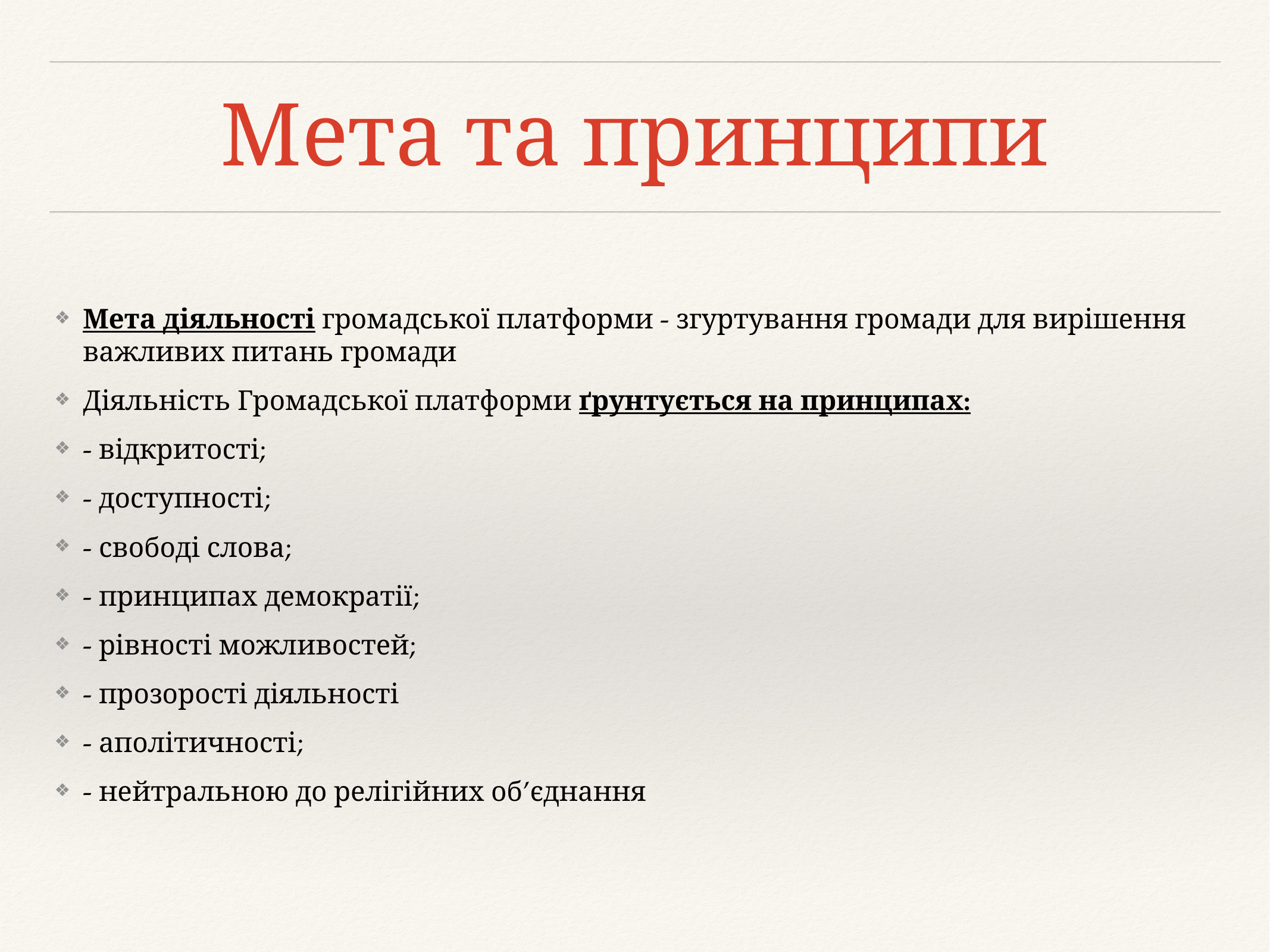

# Мета та принципи
Мета діяльності громадської платформи - згуртування громади для вирішення важливих питань громади
Діяльність Громадської платформи ґрунтується на принципах:
- відкритості;
- доступності;
- свободі слова;
- принципах демократії;
- рівності можливостей;
- прозорості діяльності
- аполітичності;
- нейтральною до релігійних об’єднання